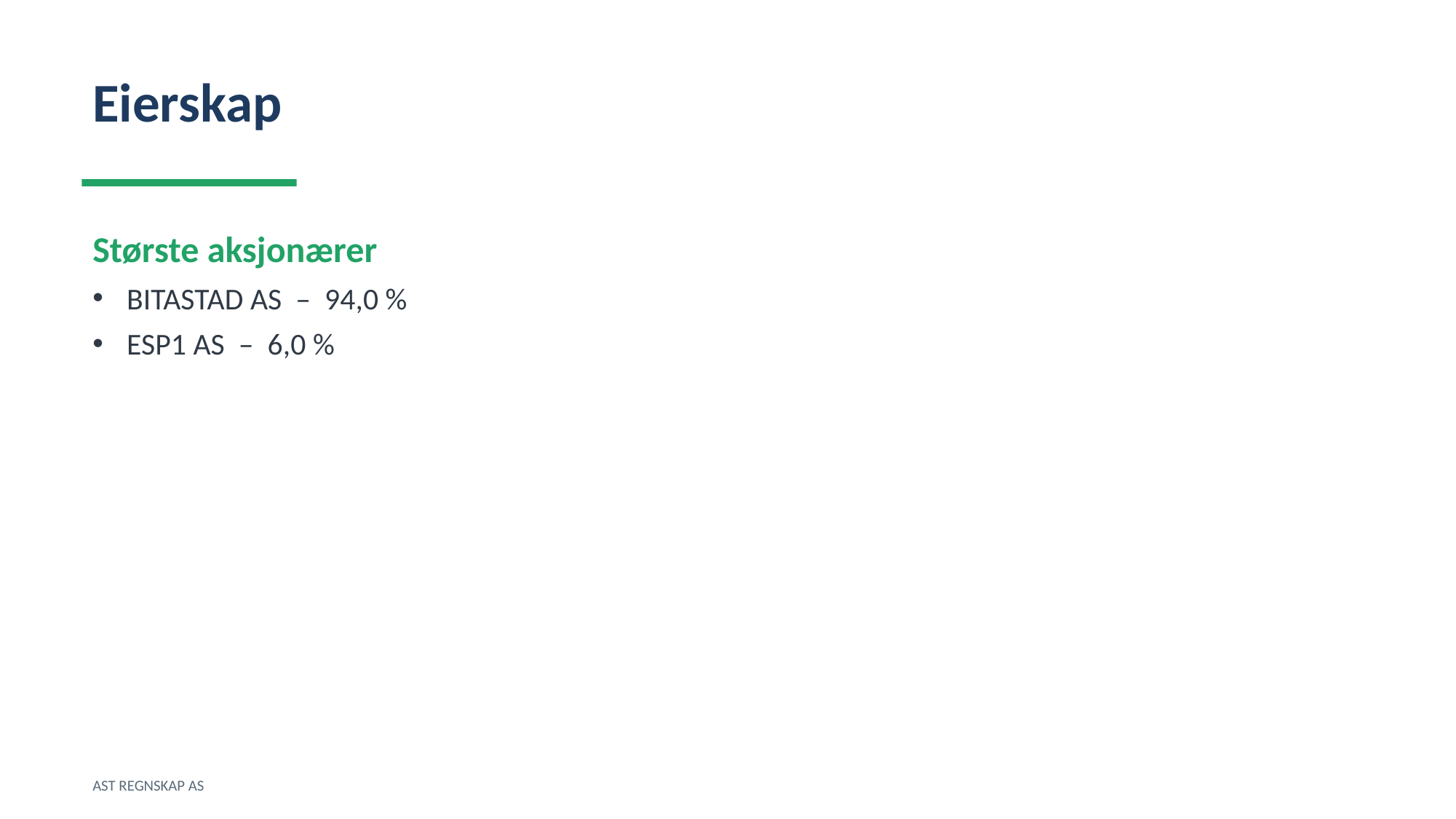

Eierskap

Største aksjonærer
BITASTAD AS  –  94,0 %
ESP1 AS  –  6,0 %
AST REGNSKAP AS